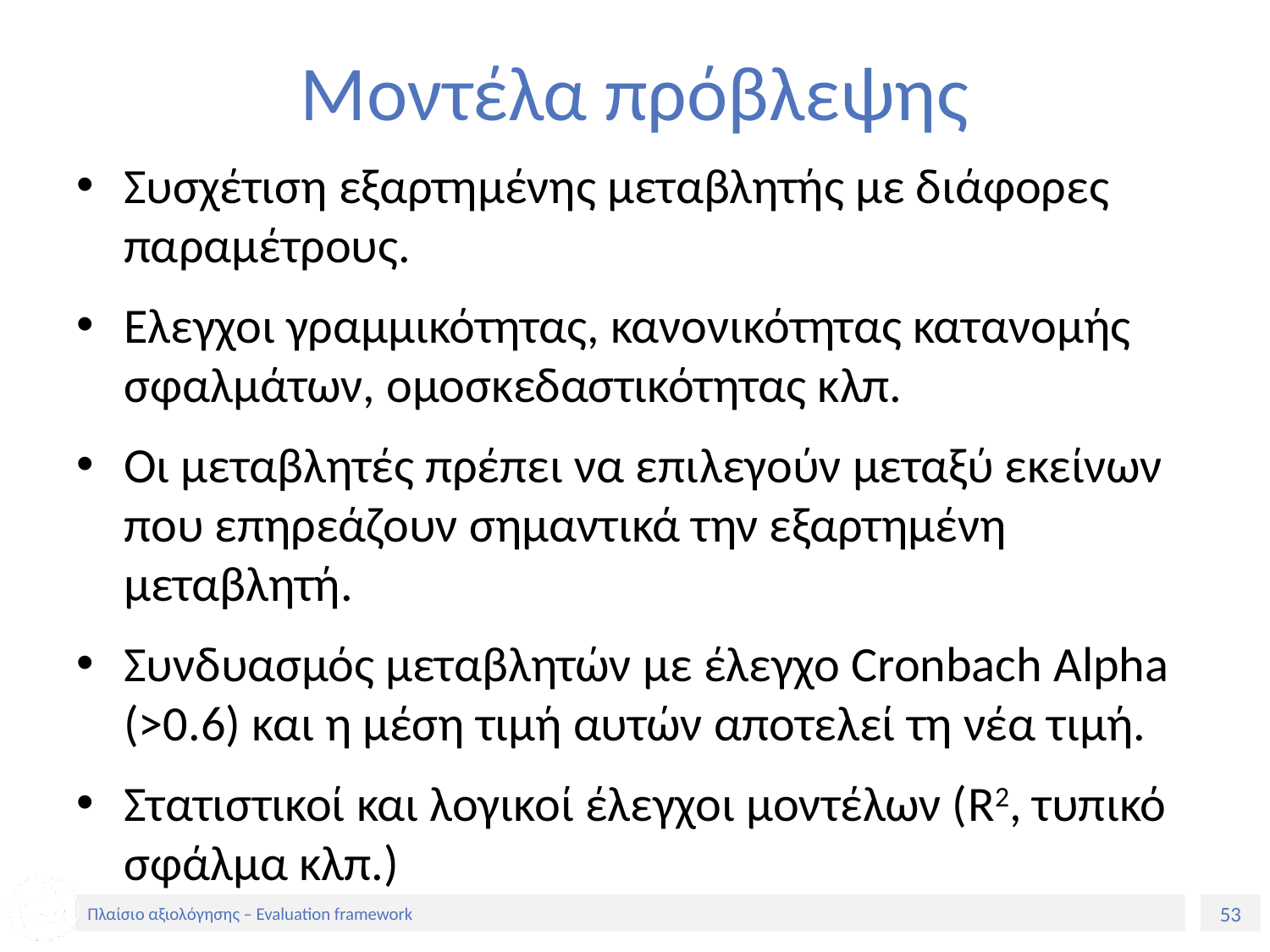

# Μοντέλα πρόβλεψης
Συσχέτιση εξαρτημένης μεταβλητής με διάφορες παραμέτρους.
Ελεγχοι γραμμικότητας, κανονικότητας κατανομής σφαλμάτων, ομοσκεδαστικότητας κλπ.
Οι μεταβλητές πρέπει να επιλεγούν μεταξύ εκείνων που επηρεάζουν σημαντικά την εξαρτημένη μεταβλητή.
Συνδυασμός μεταβλητών με έλεγχο Cronbach Alpha (>0.6) και η μέση τιμή αυτών αποτελεί τη νέα τιμή.
Στατιστικοί και λογικοί έλεγχοι μοντέλων (R2, τυπικό σφάλμα κλπ.)